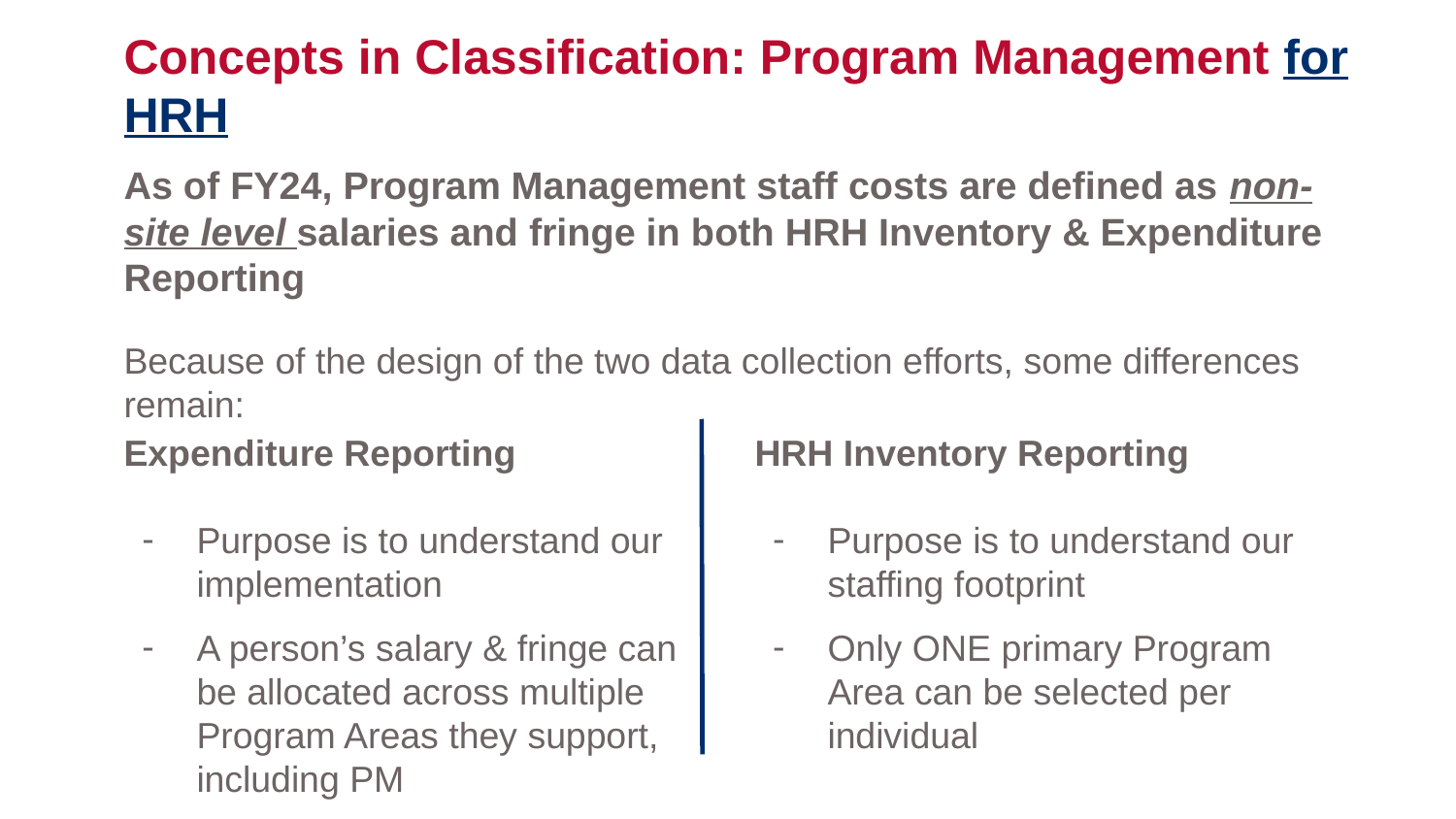

# Concepts in Classification: Program Management for HRH
As of FY24, Program Management staff costs are defined as non-site level salaries and fringe in both HRH Inventory & Expenditure Reporting

Because of the design of the two data collection efforts, some differences remain:
Expenditure Reporting

Purpose is to understand our implementation
A person’s salary & fringe can be allocated across multiple Program Areas they support, including PM
HRH Inventory Reporting

Purpose is to understand our staffing footprint
Only ONE primary Program Area can be selected per individual